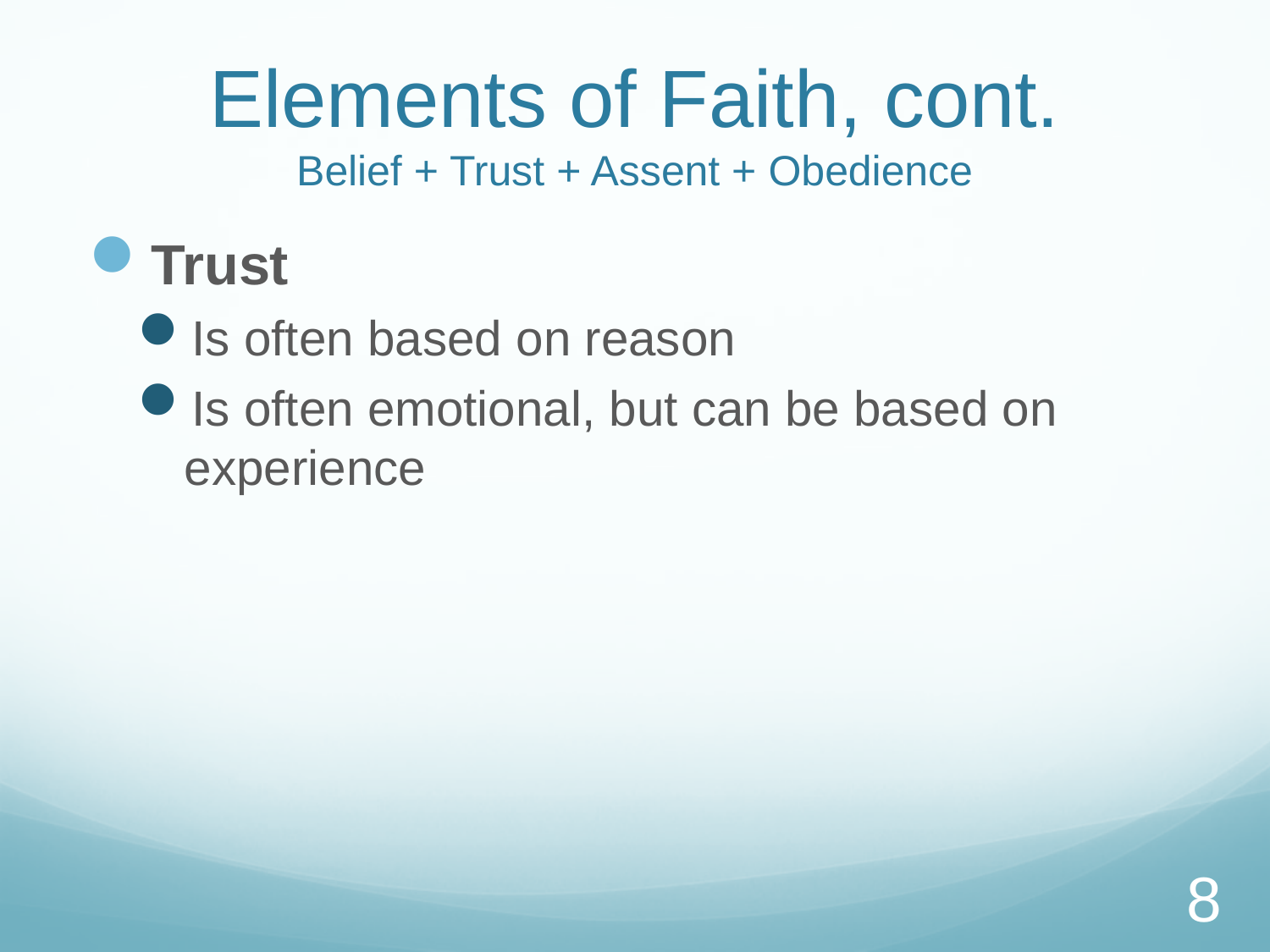

# Elements of Faith, cont. Belief + Trust + Assent + Obedience
Trust
Is often based on reason
Is often emotional, but can be based on experience
8